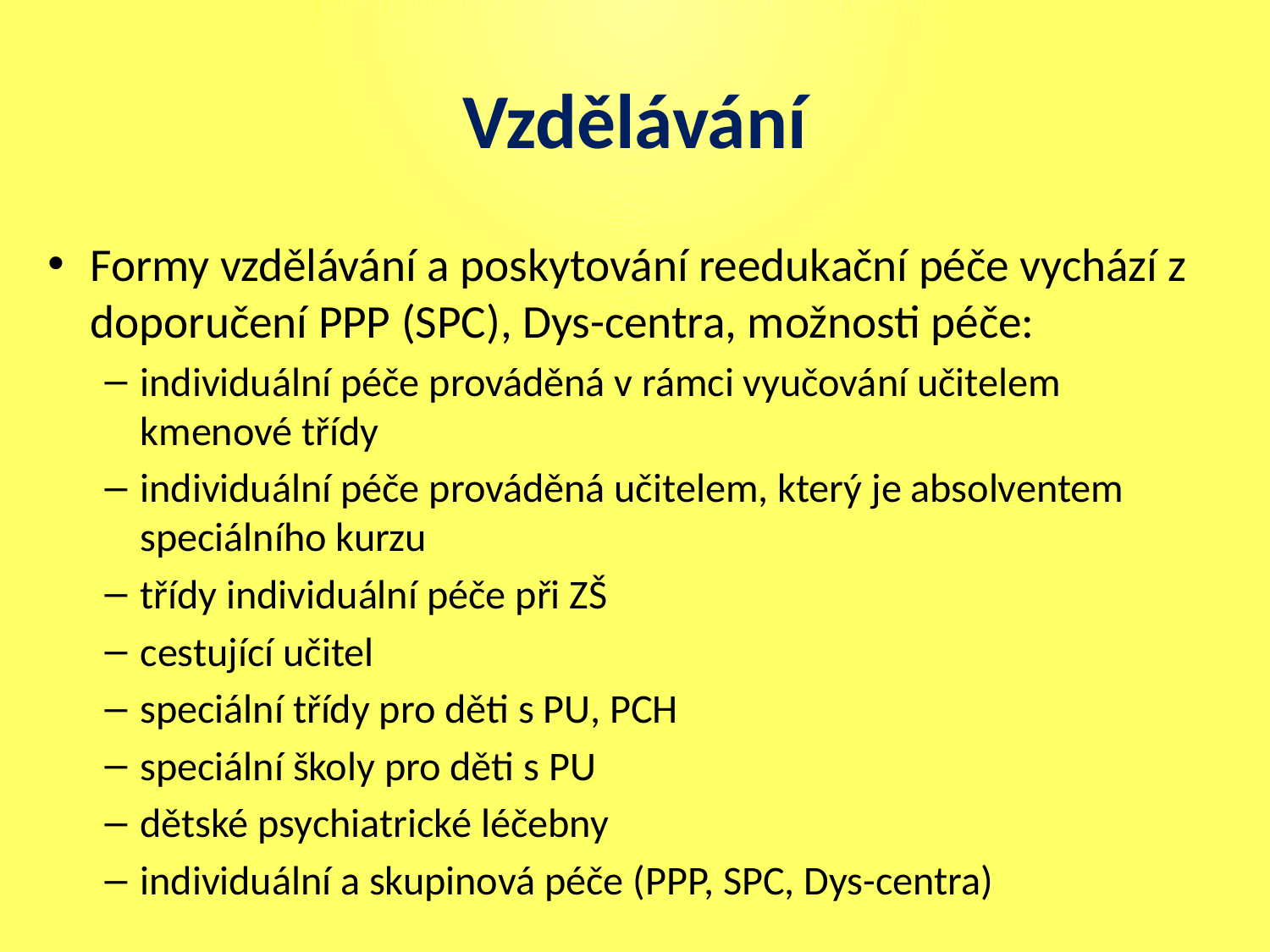

# Vzdělávání
Formy vzdělávání a poskytování reedukační péče vychází z doporučení PPP (SPC), Dys-centra, možnosti péče:
individuální péče prováděná v rámci vyučování učitelem kmenové třídy
individuální péče prováděná učitelem, který je absolventem speciálního kurzu
třídy individuální péče při ZŠ
cestující učitel
speciální třídy pro děti s PU, PCH
speciální školy pro děti s PU
dětské psychiatrické léčebny
individuální a skupinová péče (PPP, SPC, Dys-centra)